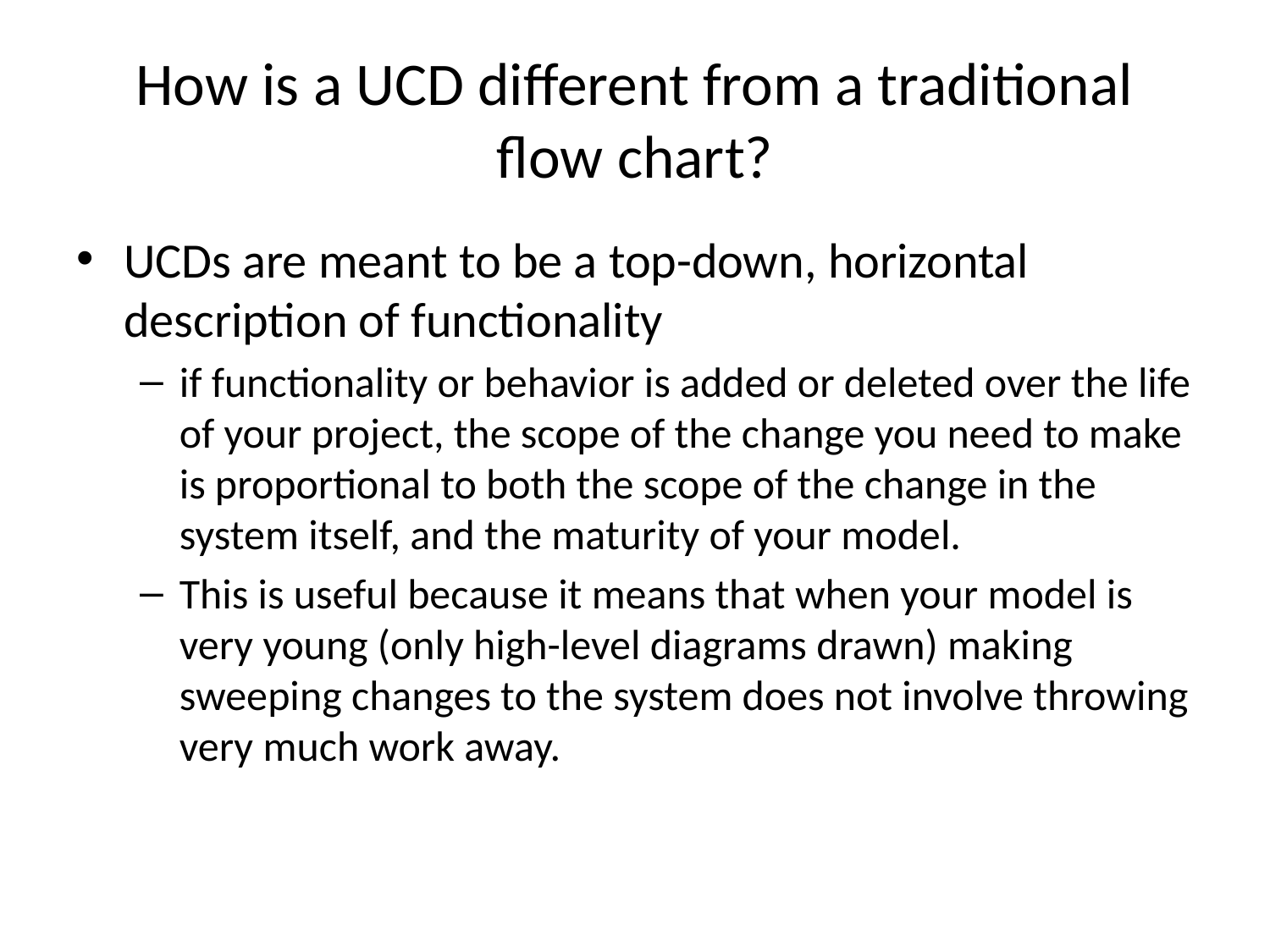

# How is a UCD different from a traditional flow chart?
UCDs are meant to be a top-down, horizontal description of functionality
if functionality or behavior is added or deleted over the life of your project, the scope of the change you need to make is proportional to both the scope of the change in the system itself, and the maturity of your model.
This is useful because it means that when your model is very young (only high-level diagrams drawn) making sweeping changes to the system does not involve throwing very much work away.